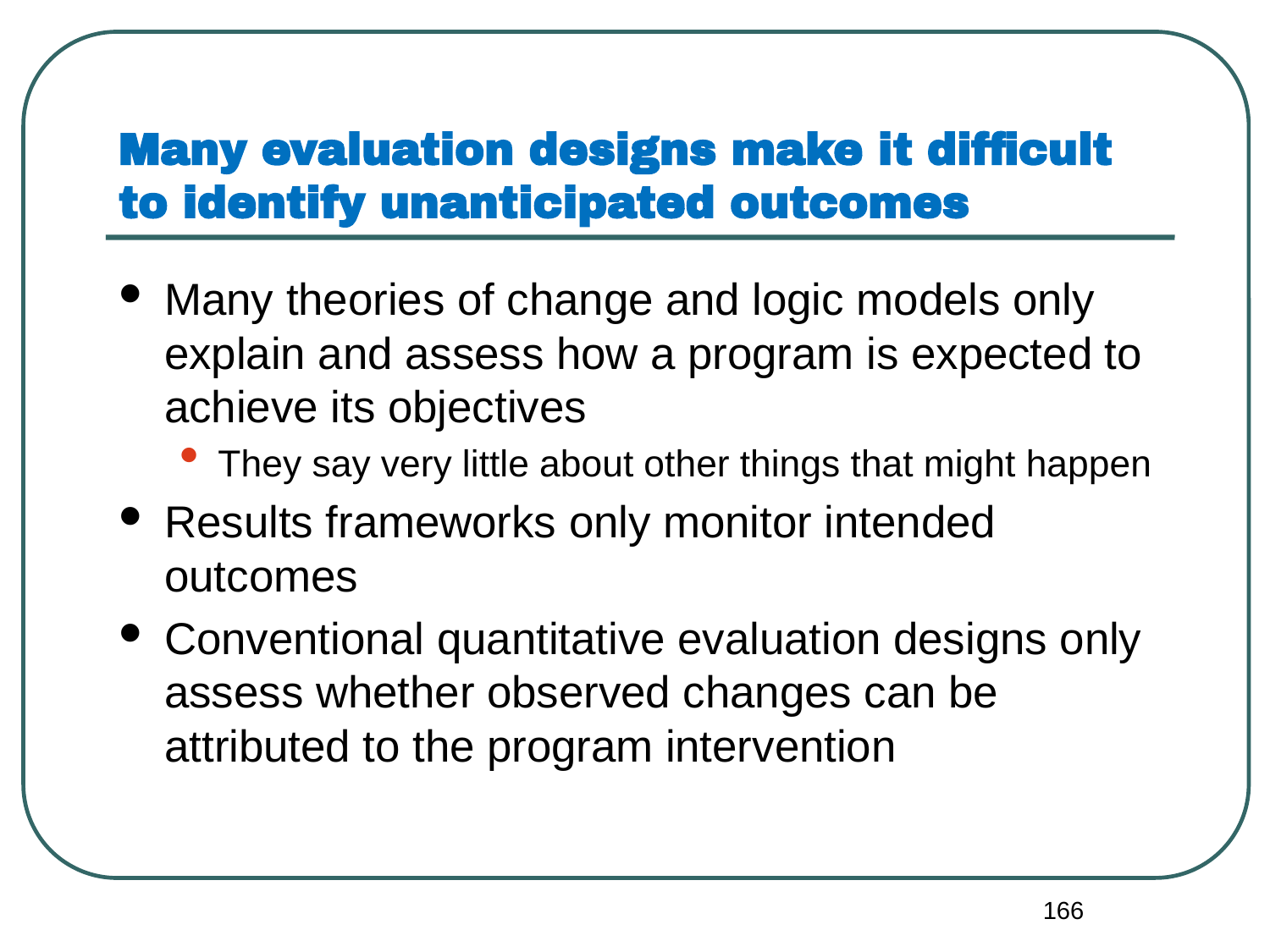

# Many evaluation designs make it difficult to identify unanticipated outcomes
Many theories of change and logic models only explain and assess how a program is expected to achieve its objectives
They say very little about other things that might happen
Results frameworks only monitor intended outcomes
Conventional quantitative evaluation designs only assess whether observed changes can be attributed to the program intervention
166